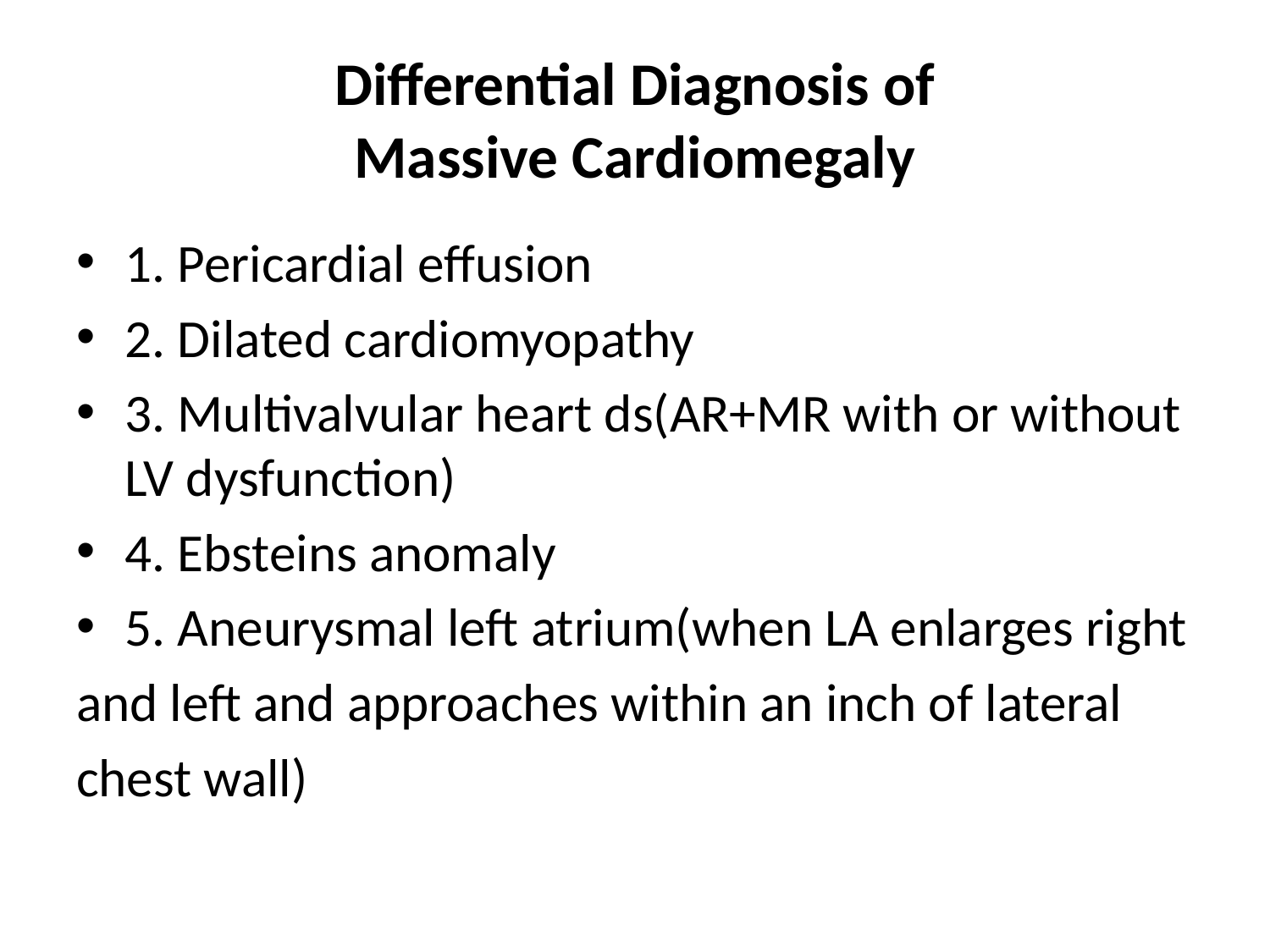

# Differential Diagnosis of Massive Cardiomegaly
1. Pericardial effusion
2. Dilated cardiomyopathy
3. Multivalvular heart ds(AR+MR with or without LV dysfunction)
4. Ebsteins anomaly
5. Aneurysmal left atrium(when LA enlarges right
and left and approaches within an inch of lateral
chest wall)